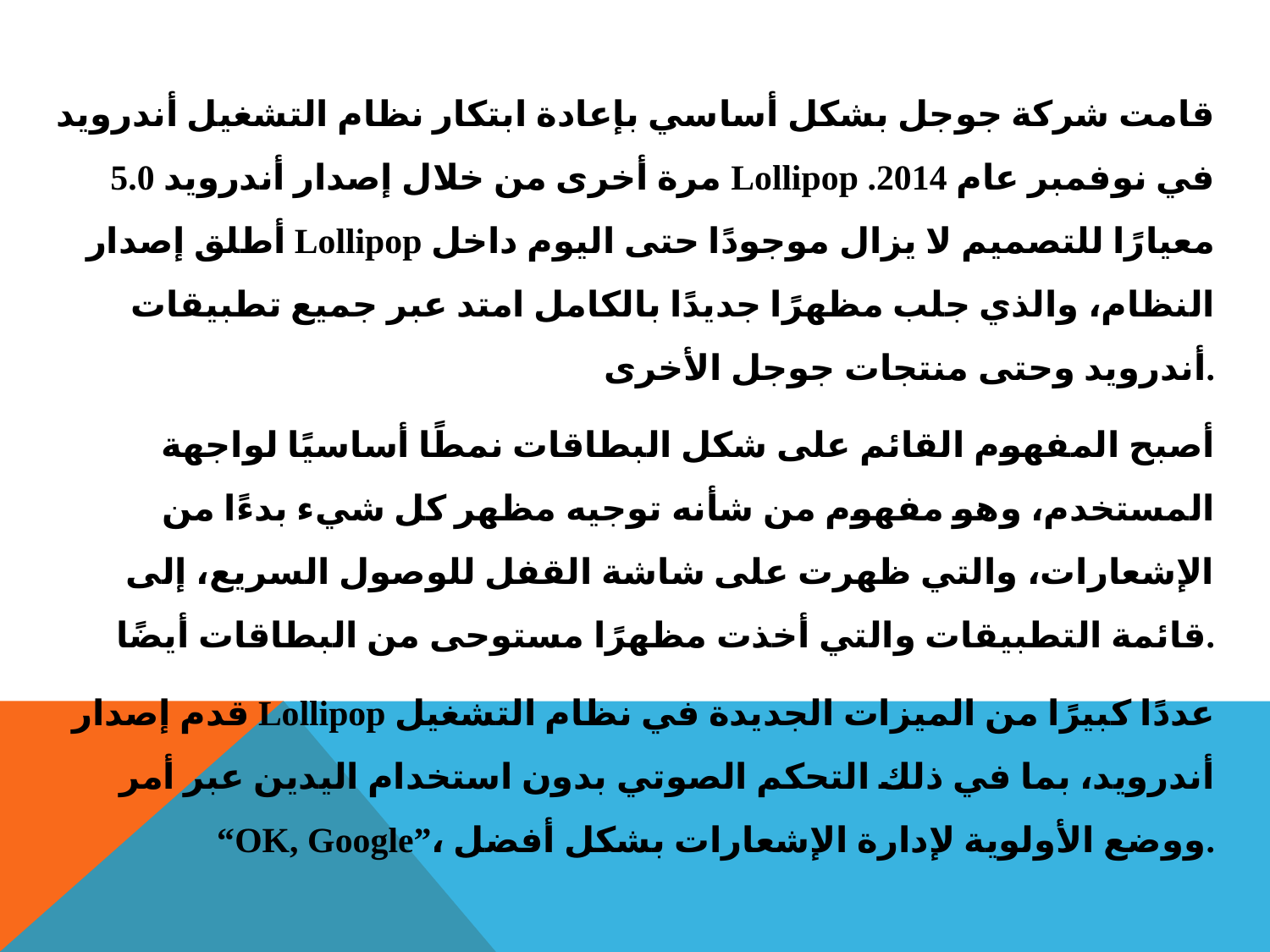

قامت شركة جوجل بشكل أساسي بإعادة ابتكار نظام التشغيل أندرويد مرة أخرى من خلال إصدار أندرويد 5.0 Lollipop في نوفمبر عام 2014. أطلق إصدار Lollipop معيارًا للتصميم لا يزال موجودًا حتى اليوم داخل النظام، والذي جلب مظهرًا جديدًا بالكامل امتد عبر جميع تطبيقات أندرويد وحتى منتجات جوجل الأخرى.
أصبح المفهوم القائم على شكل البطاقات نمطًا أساسيًا لواجهة المستخدم، وهو مفهوم من شأنه توجيه مظهر كل شيء بدءًا من الإشعارات، والتي ظهرت على شاشة القفل للوصول السريع، إلى قائمة التطبيقات والتي أخذت مظهرًا مستوحى من البطاقات أيضًا.
قدم إصدار Lollipop عددًا كبيرًا من الميزات الجديدة في نظام التشغيل أندرويد، بما في ذلك التحكم الصوتي بدون استخدام اليدين عبر أمر “OK, Google”، ووضع الأولوية لإدارة الإشعارات بشكل أفضل.